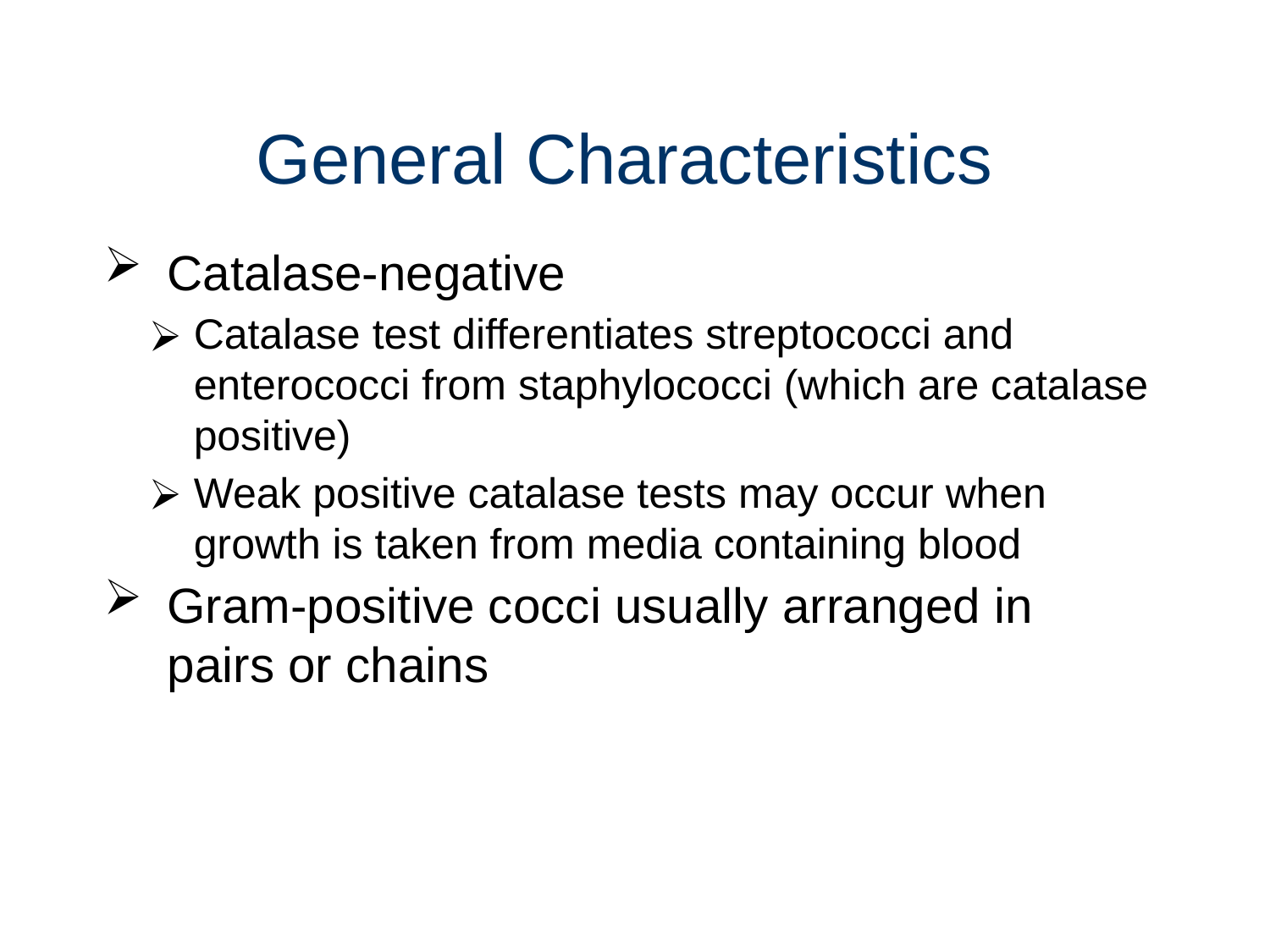

# General Characteristics
Catalase-negative
Catalase test differentiates streptococci and enterococci from staphylococci (which are catalase positive)
Weak positive catalase tests may occur when growth is taken from media containing blood
Gram-positive cocci usually arranged in pairs or chains